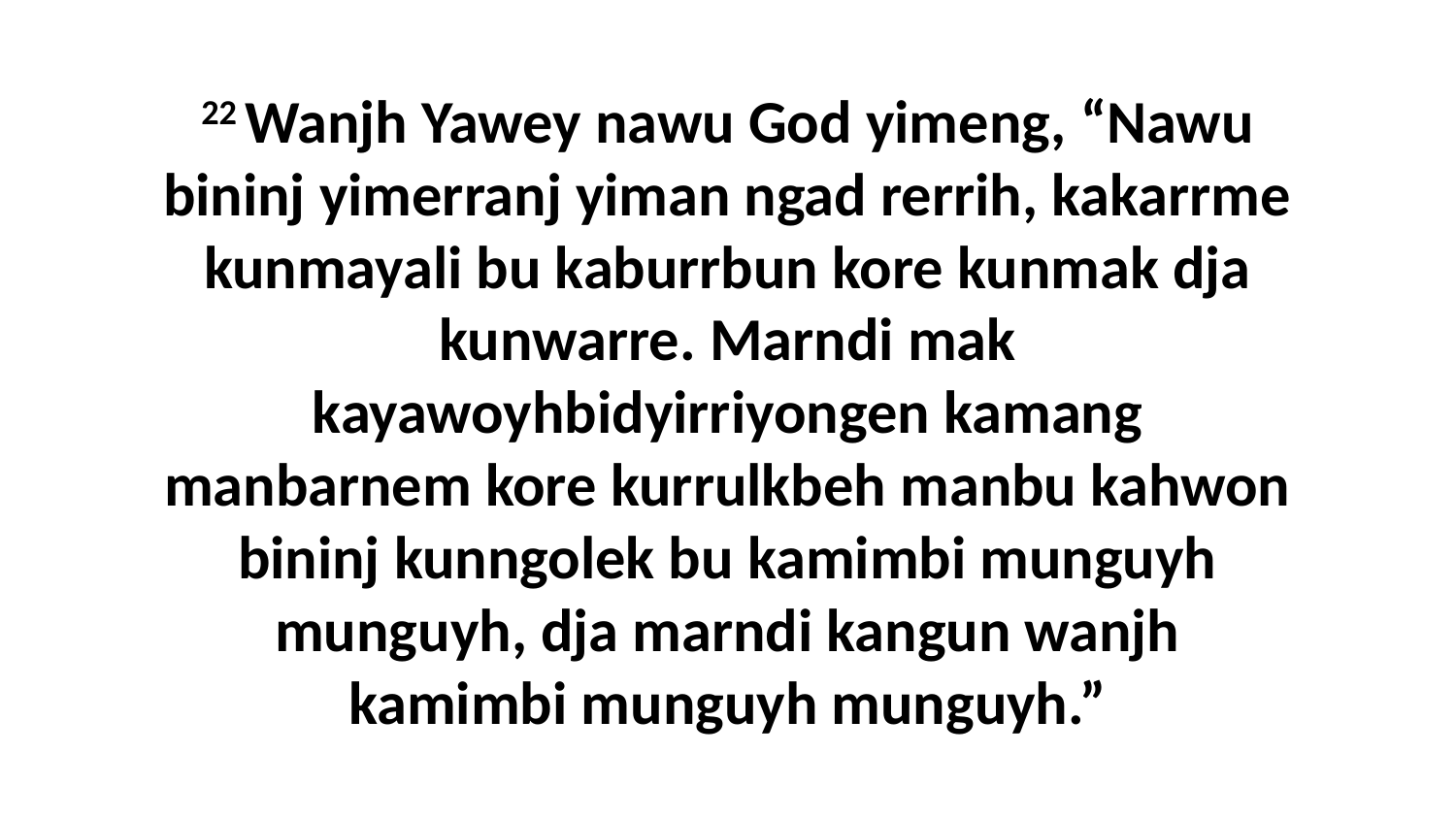

22 Wanjh Yawey nawu God yimeng, “Nawu bininj yimerranj yiman ngad rerrih, kakarrme kunmayali bu kaburrbun kore kunmak dja kunwarre. Marndi mak kayawoyhbidyirriyongen kamang manbarnem kore kurrulkbeh manbu kahwon bininj kunngolek bu kamimbi munguyh munguyh, dja marndi kangun wanjh kamimbi munguyh munguyh.”